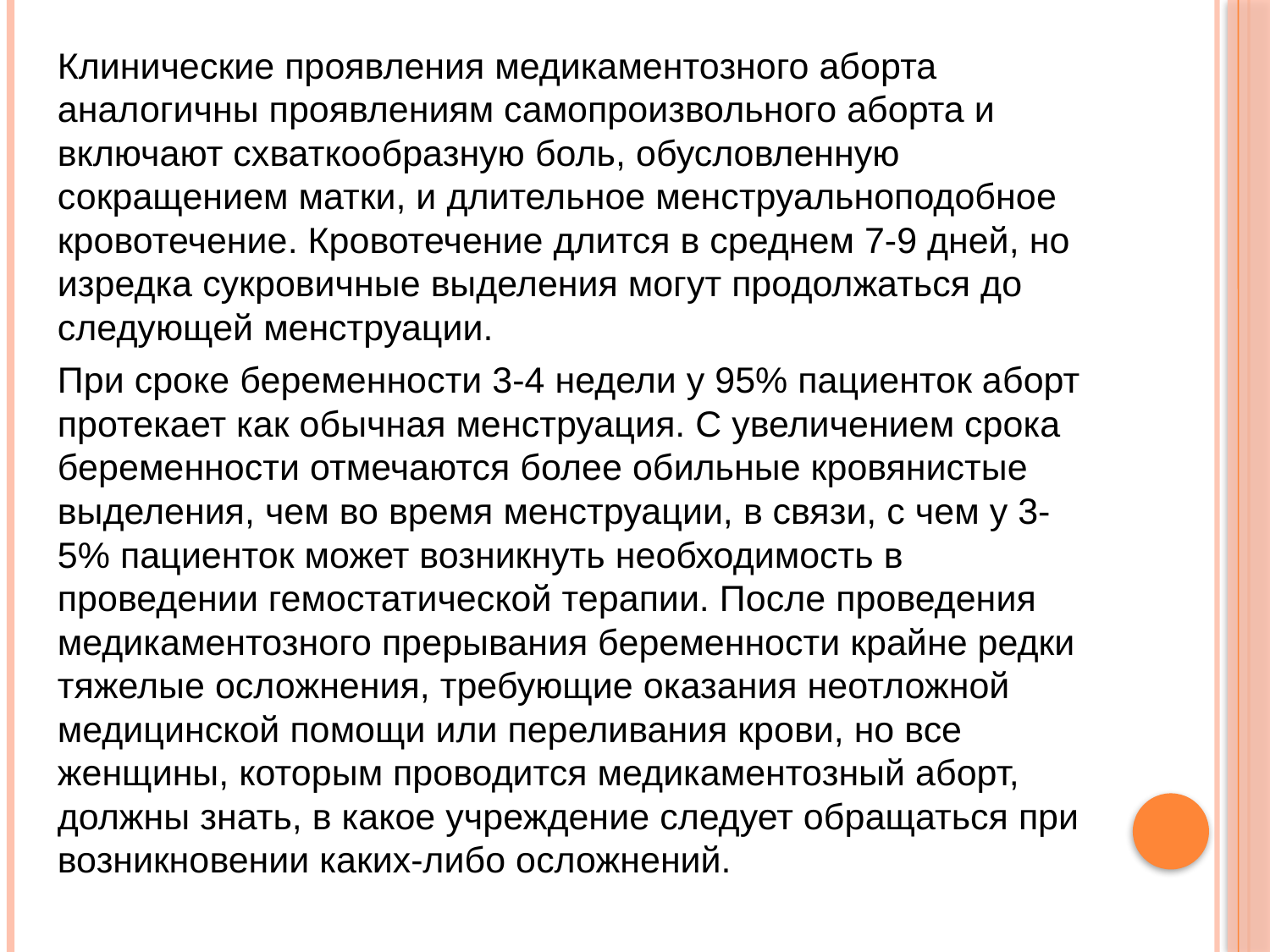

Клинические проявления медикаментозного аборта аналогичны проявлениям самопроизвольного аборта и включают схваткообразную боль, обусловленную сокращением матки, и длительное менструальноподобное кровотечение. Кровотечение длится в среднем 7-9 дней, но изредка сукровичные выделения могут продолжаться до следующей менструации.
При сроке беременности 3-4 недели у 95% пациенток аборт протекает как обычная менструация. С увеличением срока беременности отмечаются более обильные кровянистые выделения, чем во время менструации, в связи, с чем у 3-5% пациенток может возникнуть необходимость в проведении гемостатической терапии. После проведения медикаментозного прерывания беременности крайне редки тяжелые осложнения, требующие оказания неотложной медицинской помощи или переливания крови, но все женщины, которым проводится медикаментозный аборт, должны знать, в какое учреждение следует обращаться при возникновении каких-либо осложнений.